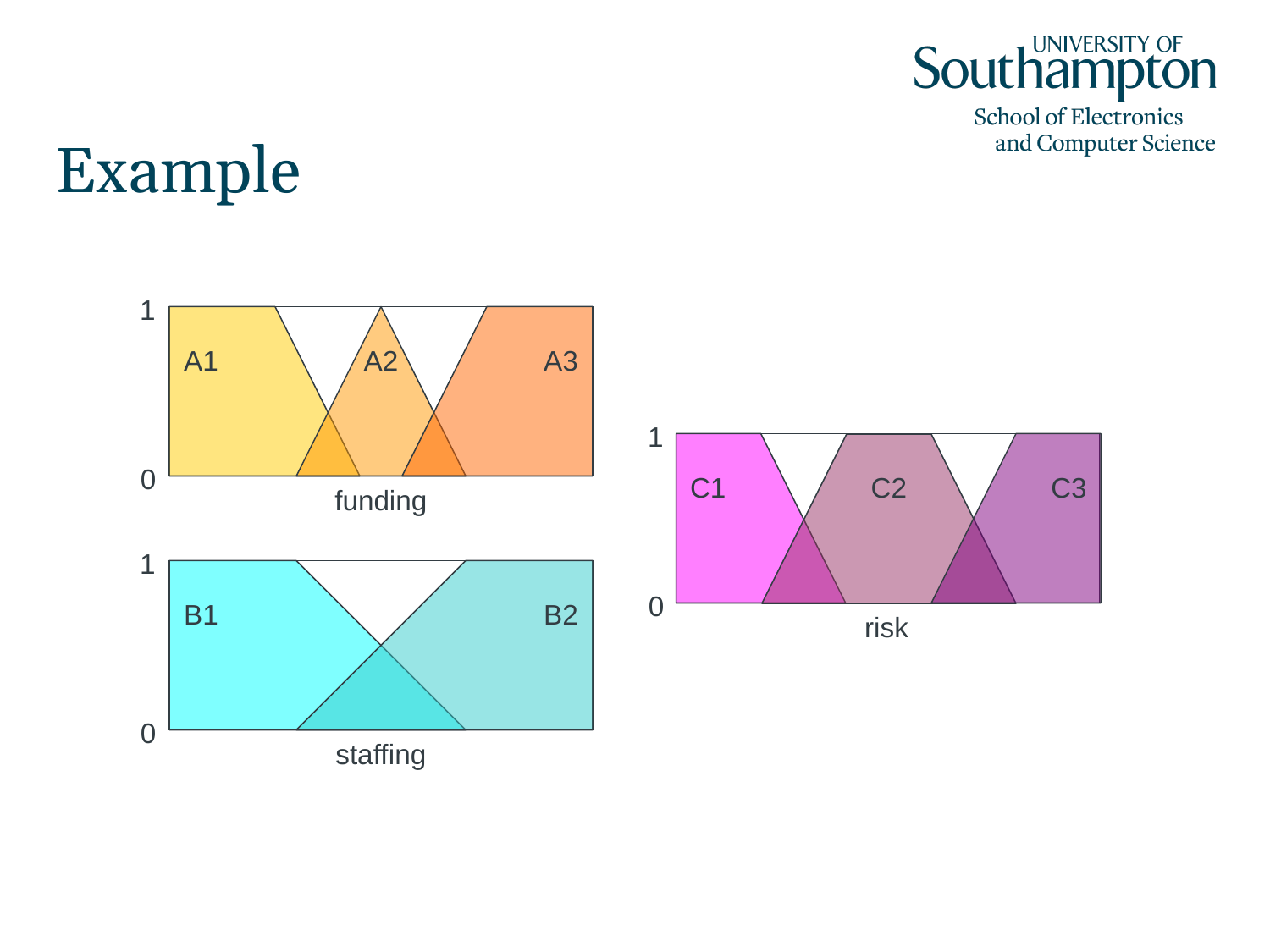

# Example
1

A1

A2

A3
1

C1

C3

C2
0
funding
1

B1

B2
0
risk
0
staffing